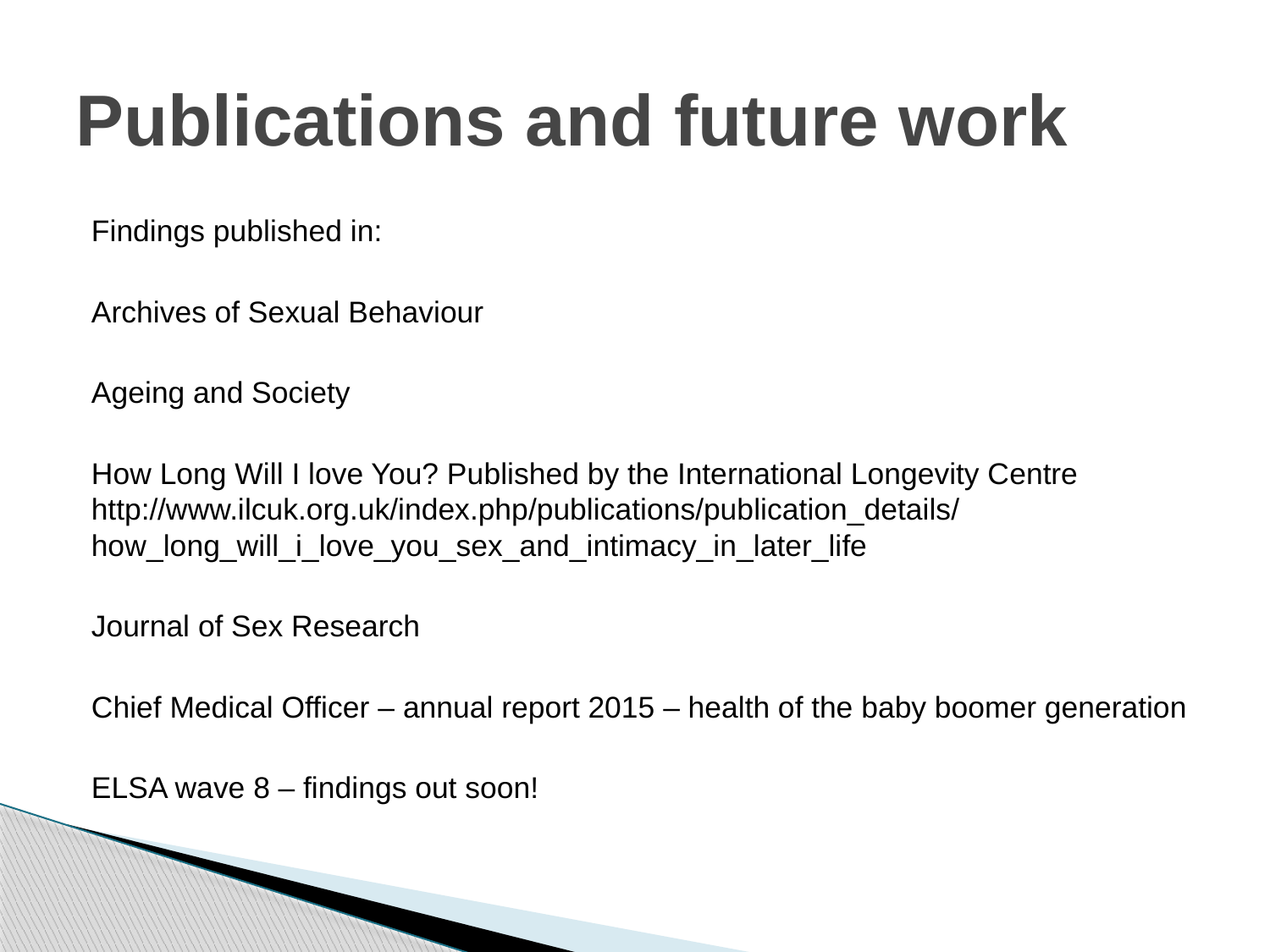

# Publications and future work
Findings published in:

Archives of Sexual Behaviour

Ageing and Society

How Long Will I love You? Published by the International Longevity Centre http://www.ilcuk.org.uk/index.php/publications/publication_details/how_long_will_i_love_you_sex_and_intimacy_in_later_life

Journal of Sex Research

Chief Medical Officer – annual report 2015 – health of the baby boomer generation

ELSA wave 8 – findings out soon!